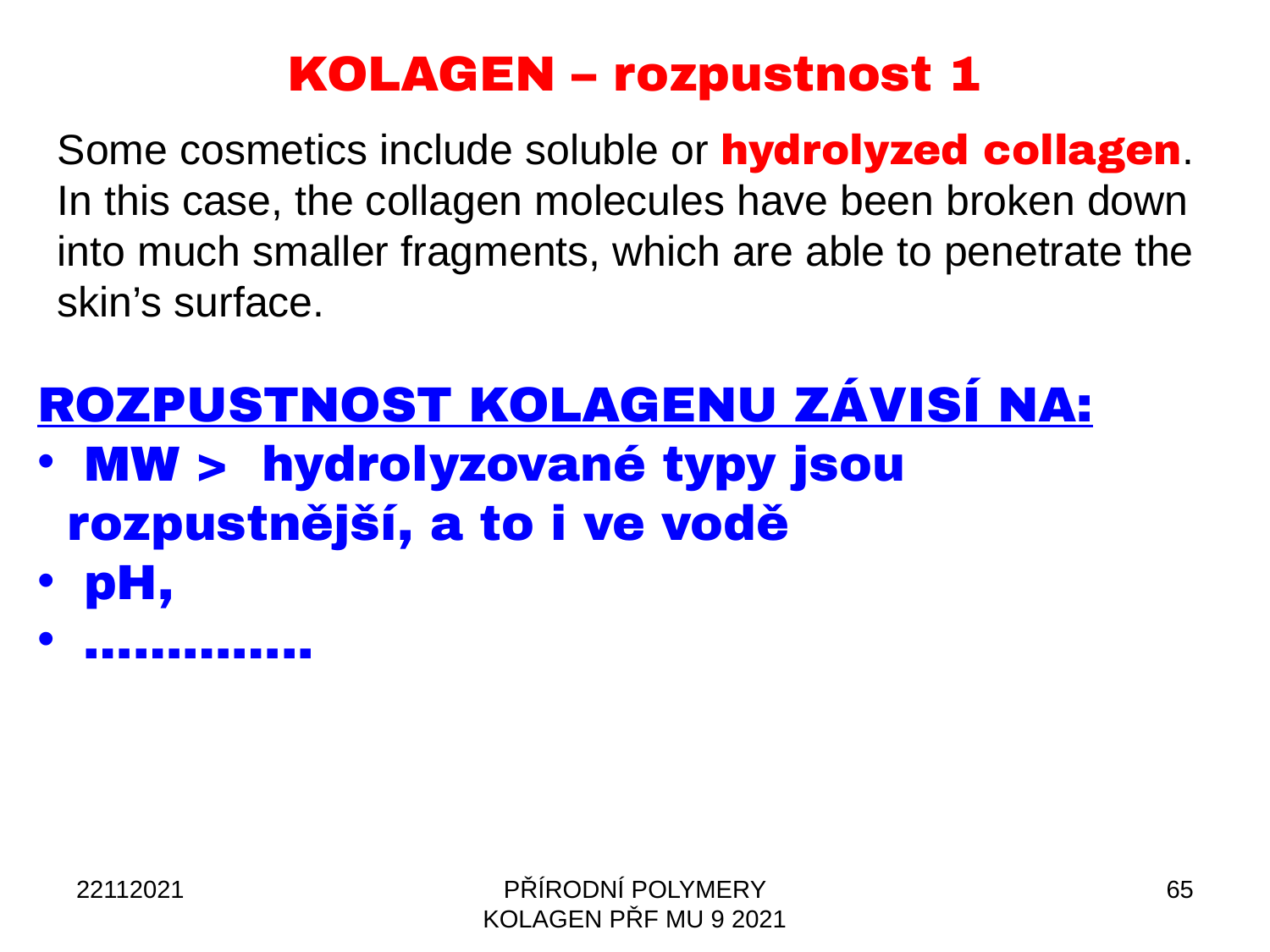

# KOLAGEN – rozpustnost 1
Some cosmetics include soluble or hydrolyzed collagen. In this case, the collagen molecules have been broken down into much smaller fragments, which are able to penetrate the skin’s surface.
ROZPUSTNOST KOLAGENU ZÁVISÍ NA:
 MW >  hydrolyzované typy jsou rozpustnější, a to i ve vodě
 pH,
 …………..
22112021
PŘÍRODNÍ POLYMERY KOLAGEN PŘF MU 9 2021
65